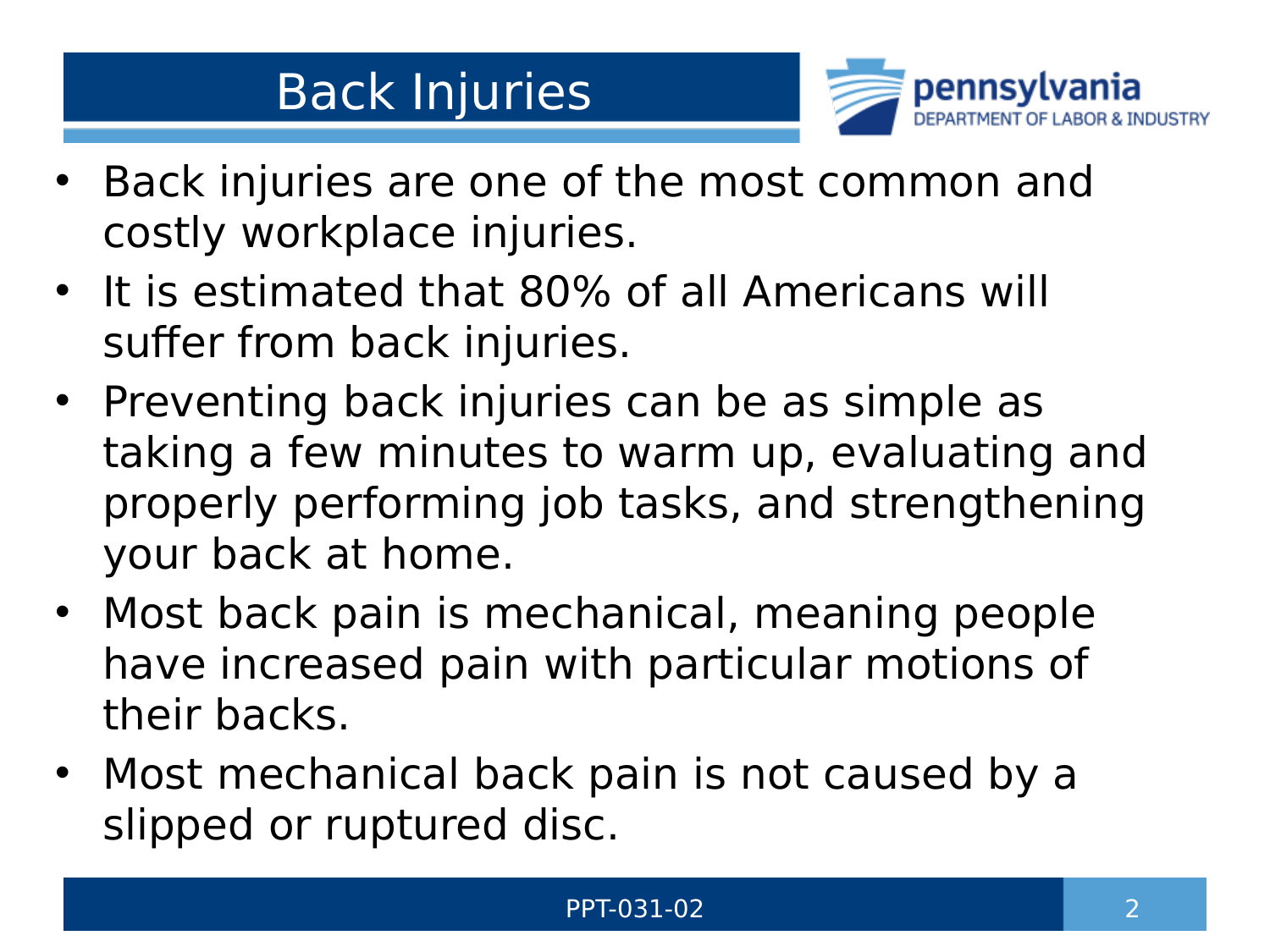

# Back Injuries
Back injuries are one of the most common and costly workplace injuries.
It is estimated that 80% of all Americans will suffer from back injuries.
Preventing back injuries can be as simple as taking a few minutes to warm up, evaluating and properly performing job tasks, and strengthening your back at home.
Most back pain is mechanical, meaning people have increased pain with particular motions of their backs.
Most mechanical back pain is not caused by a slipped or ruptured disc.

PPT-031-02
2